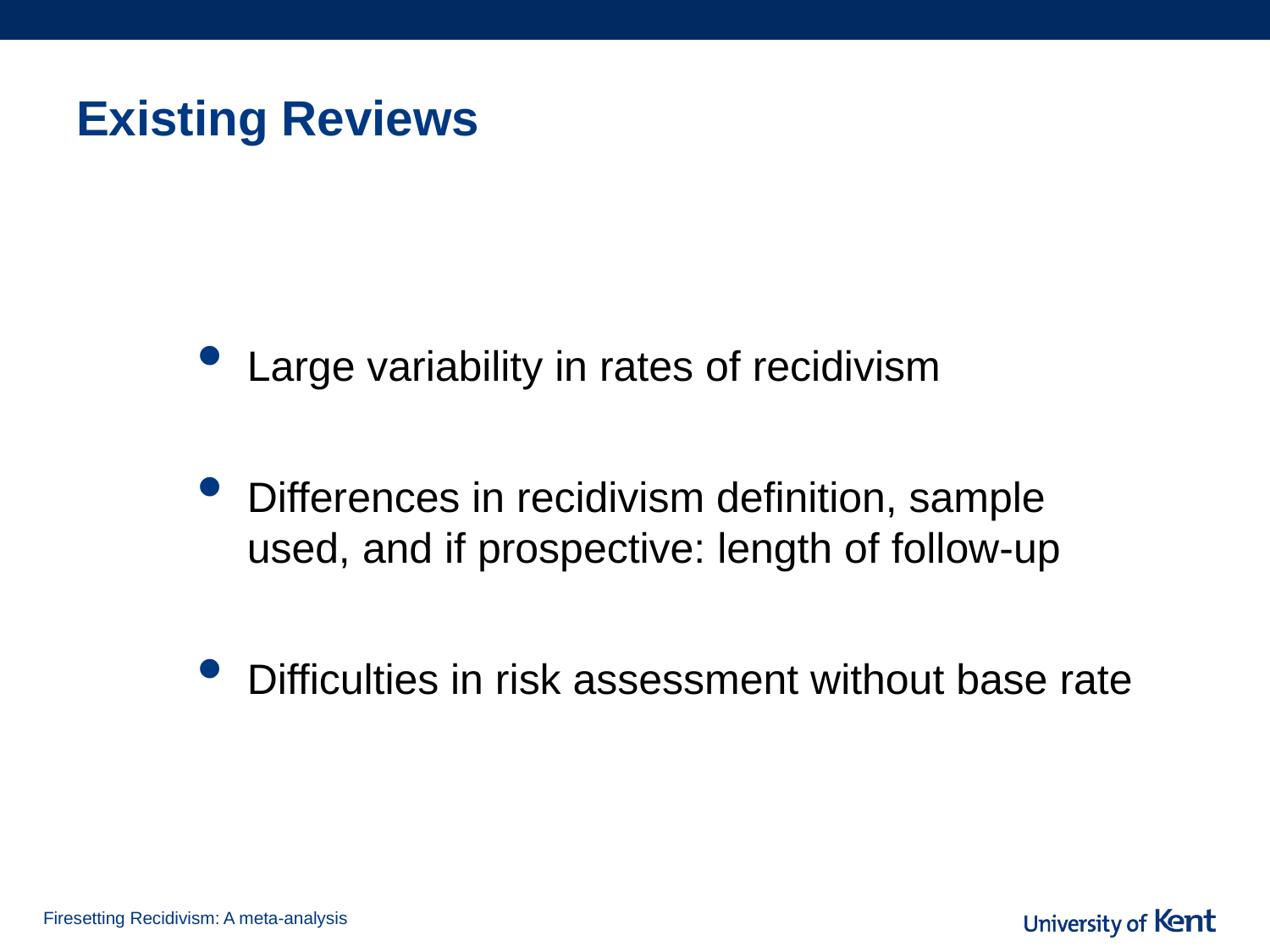

# Existing Reviews
Large variability in rates of recidivism

Differences in recidivism definition, sample used, and if prospective: length of follow-up

Difficulties in risk assessment without base rate
Firesetting Recidivism: A meta-analysis